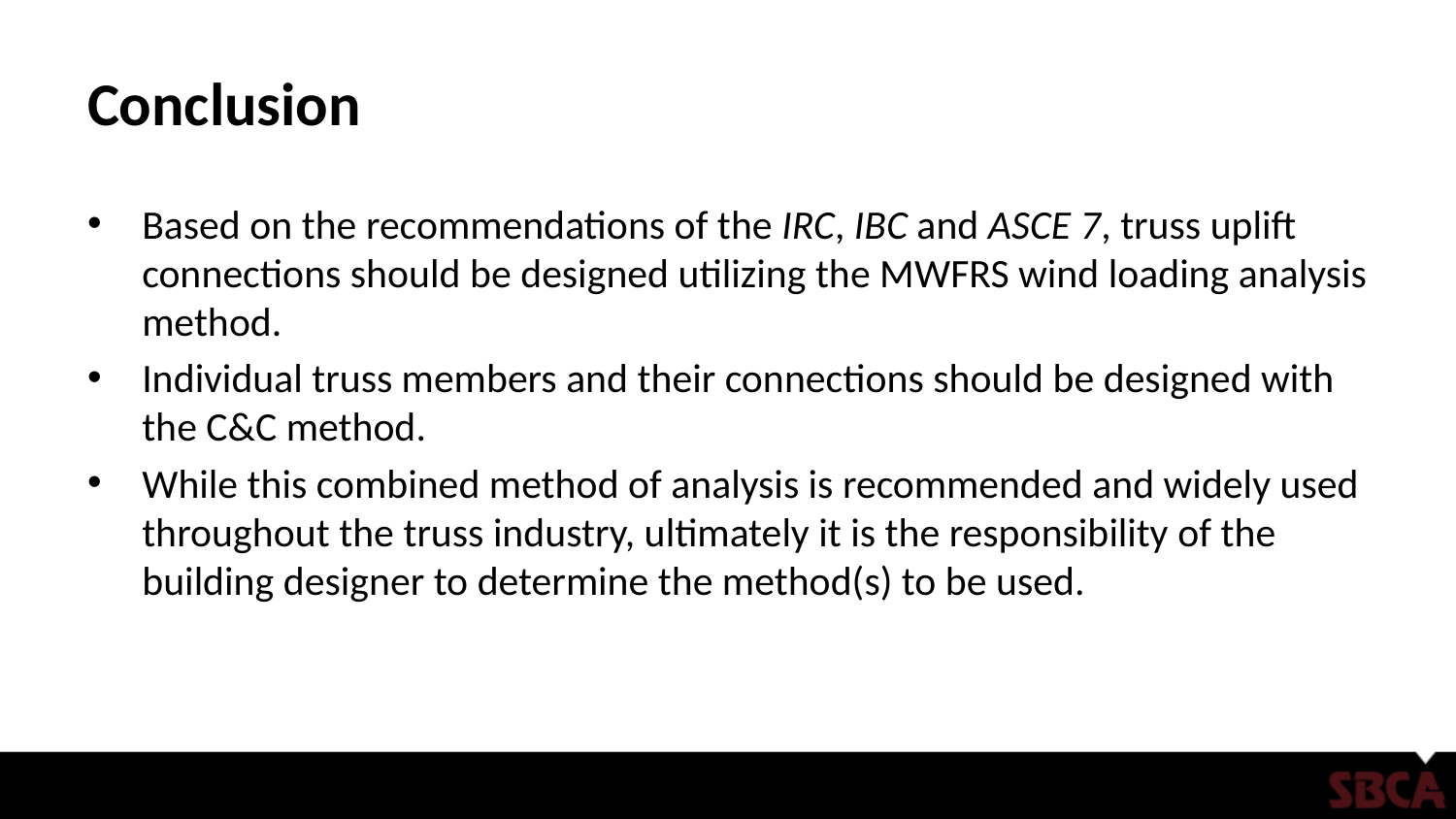

# Conclusion
Based on the recommendations of the IRC, IBC and ASCE 7, truss uplift connections should be designed utilizing the MWFRS wind loading analysis method.
Individual truss members and their connections should be designed with the C&C method.
While this combined method of analysis is recommended and widely used throughout the truss industry, ultimately it is the responsibility of the building designer to determine the method(s) to be used.